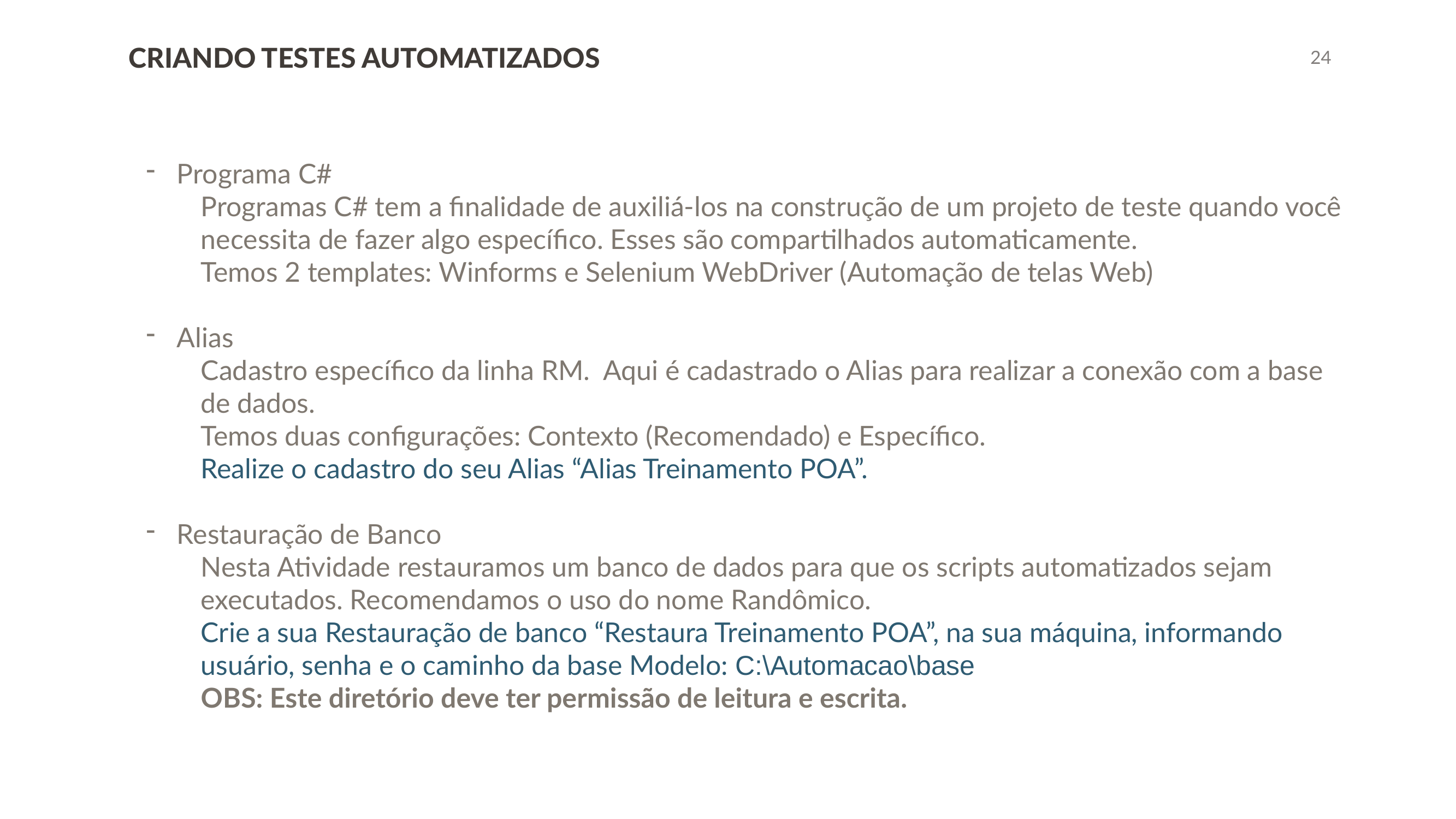

CRIANDO TESTES AUTOMATIZADOS
Programa C#
Programas C# tem a finalidade de auxiliá-los na construção de um projeto de teste quando você necessita de fazer algo específico. Esses são compartilhados automaticamente.
Temos 2 templates: Winforms e Selenium WebDriver (Automação de telas Web)

Alias
Cadastro específico da linha RM.  Aqui é cadastrado o Alias para realizar a conexão com a base de dados.
Temos duas configurações: Contexto (Recomendado) e Específico.
Realize o cadastro do seu Alias “Alias Treinamento POA”.

Restauração de Banco
Nesta Atividade restauramos um banco de dados para que os scripts automatizados sejam executados. Recomendamos o uso do nome Randômico.
Crie a sua Restauração de banco “Restaura Treinamento POA”, na sua máquina, informando usuário, senha e o caminho da base Modelo: C:\Automacao\base
OBS: Este diretório deve ter permissão de leitura e escrita.